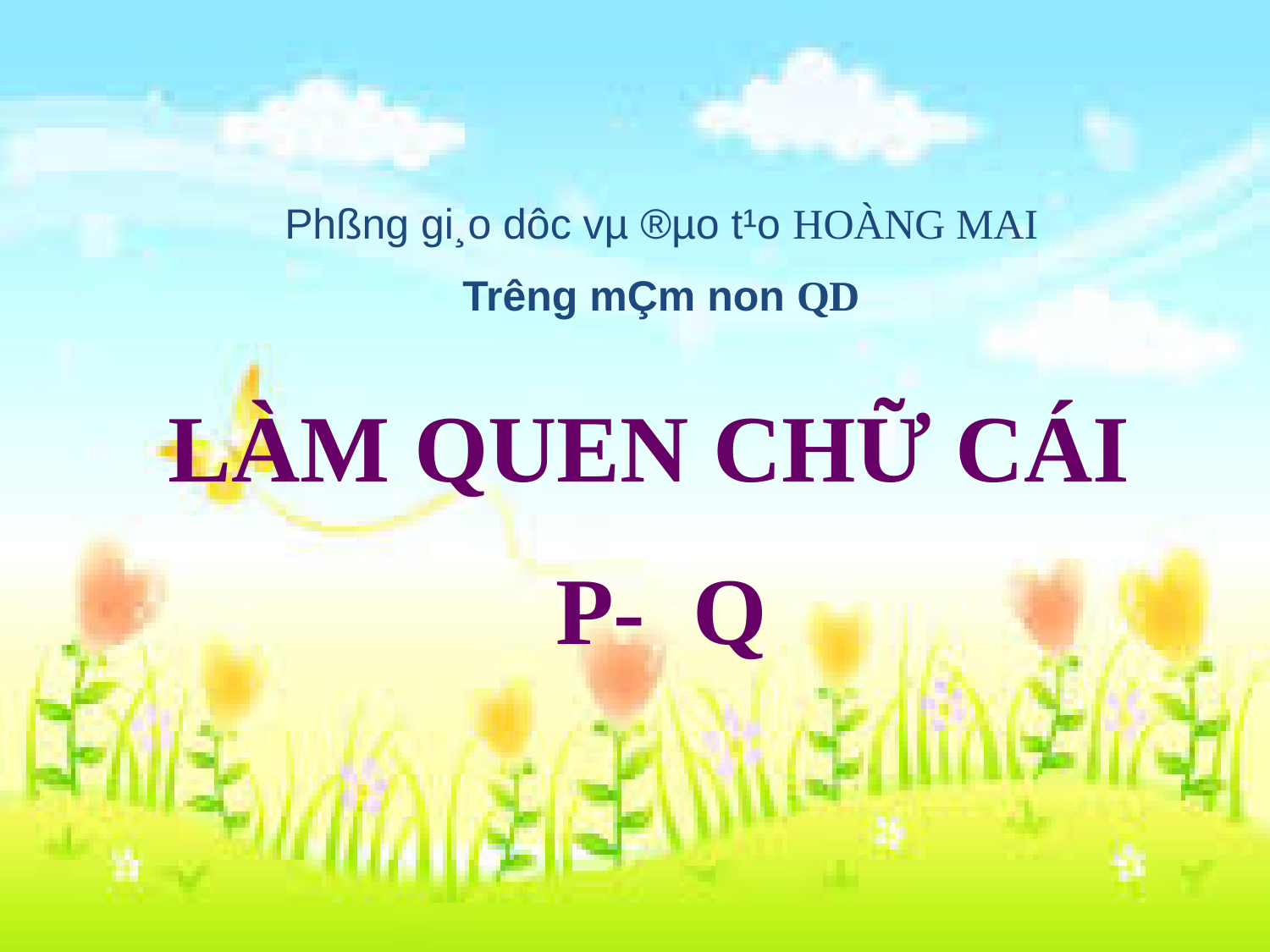

Phßng gi¸o dôc vµ ®µo t¹o HOÀNG MAI
Tr­êng mÇm non QD
LÀM QUEN CHỮ CÁI
P-  Q